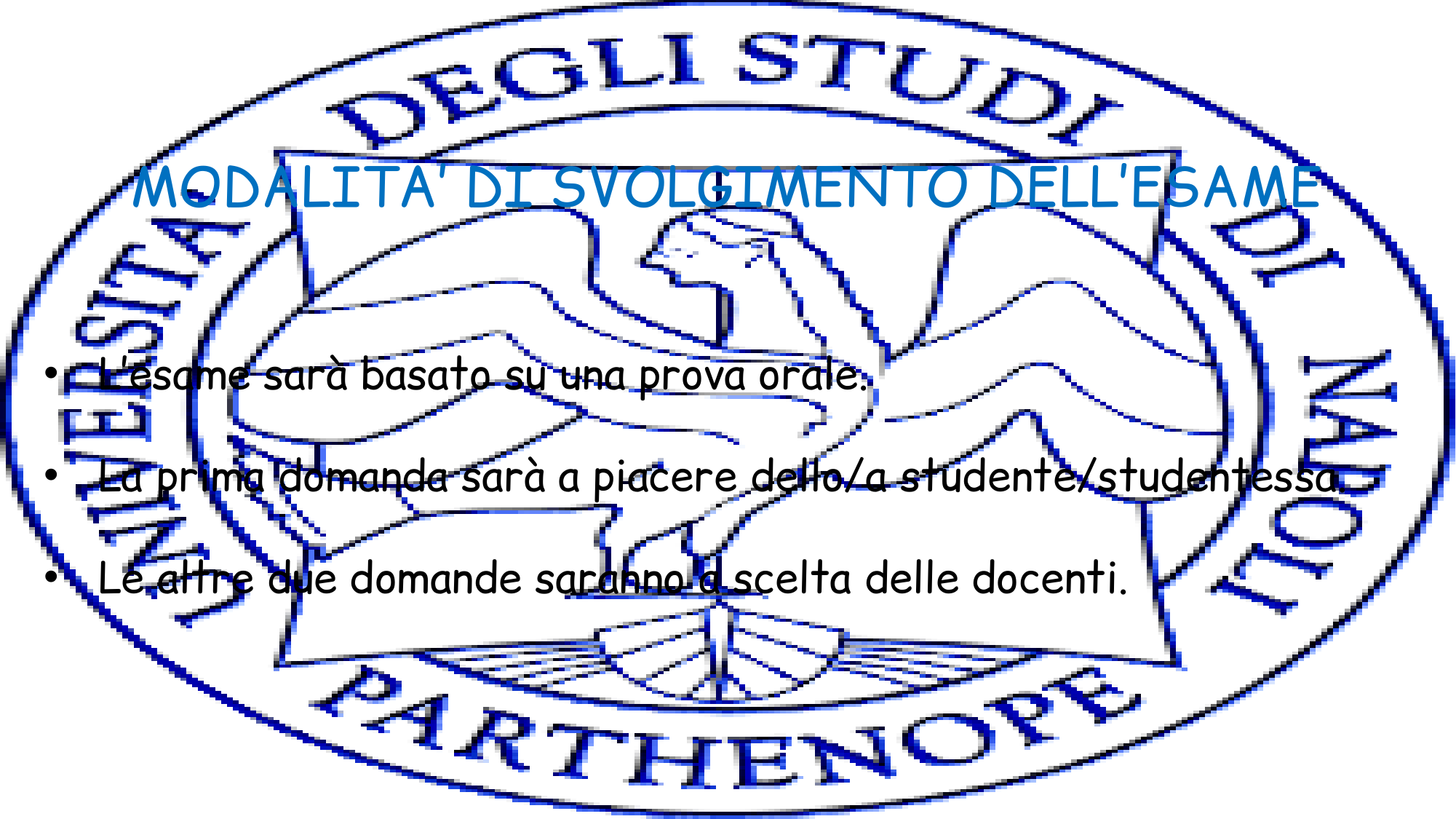

MODALITA’ DI SVOLGIMENTO DELL’ESAME

L’esame sarà basato su una prova orale.

La prima domanda sarà a piacere dello/a studente/studentessa.

Le altre due domande saranno a scelta delle docenti.